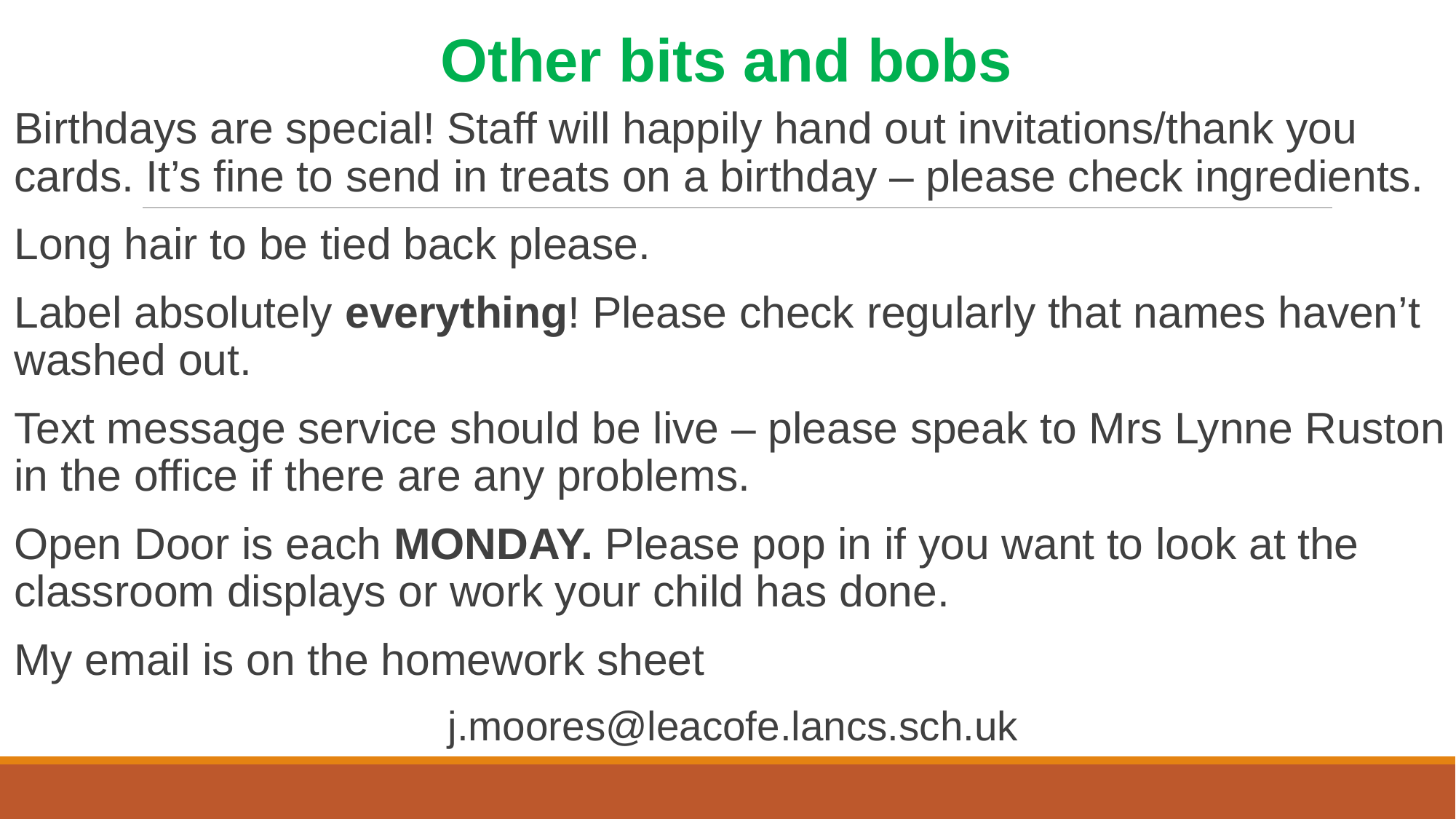

Other bits and bobs
Birthdays are special! Staff will happily hand out invitations/thank you cards. It’s fine to send in treats on a birthday – please check ingredients.
Long hair to be tied back please.
Label absolutely everything! Please check regularly that names haven’t washed out.
Text message service should be live – please speak to Mrs Lynne Ruston in the office if there are any problems.
Open Door is each MONDAY. Please pop in if you want to look at the classroom displays or work your child has done.
My email is on the homework sheet
j.moores@leacofe.lancs.sch.uk